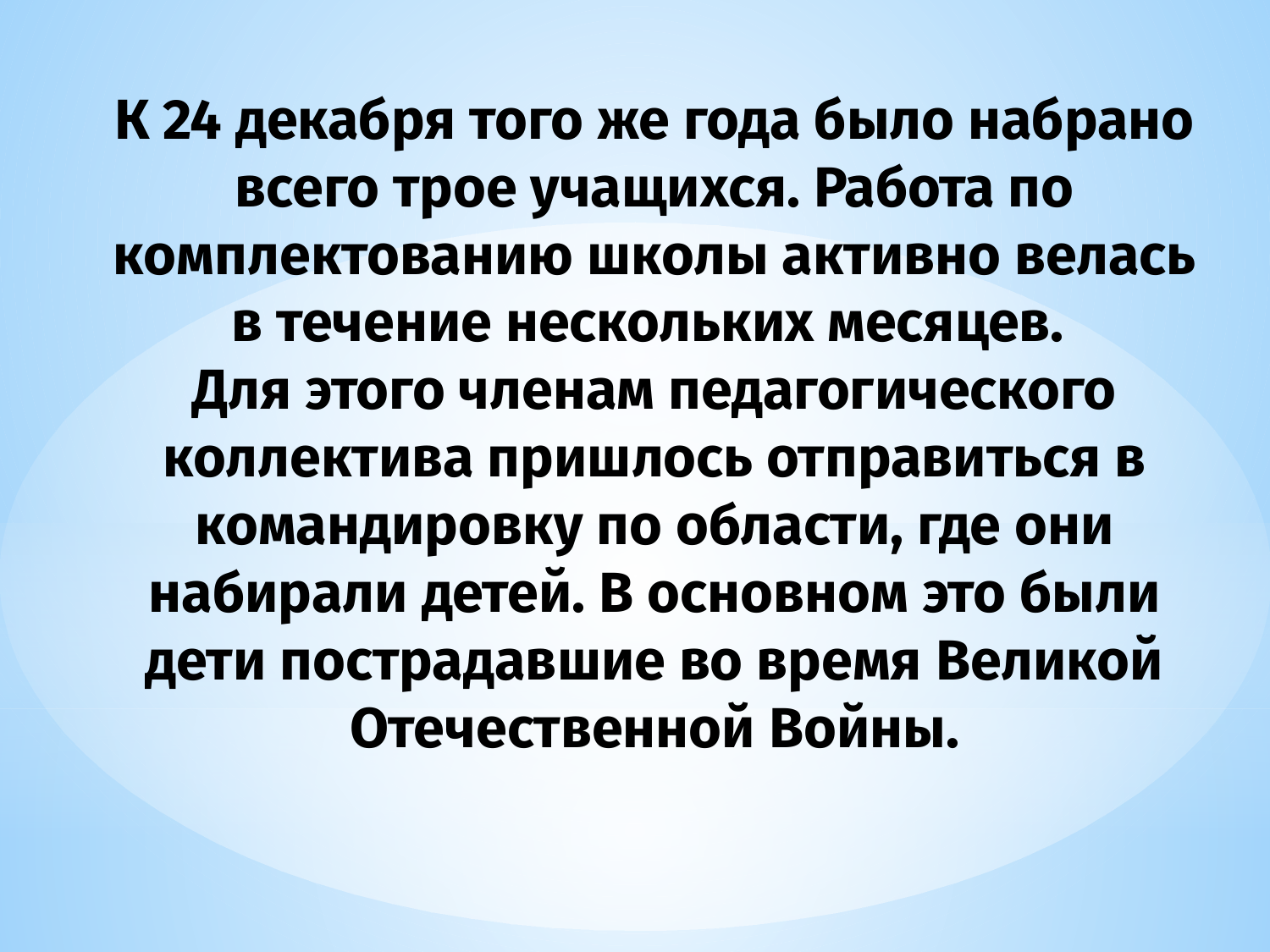

# К 24 декабря того же года было набрано всего трое учащихся. Работа по комплектованию школы активно велась в течение нескольких месяцев. Для этого членам педагогического коллектива пришлось отправиться в командировку по области, где они набирали детей. В основном это были дети пострадавшие во время Великой Отечественной Войны.